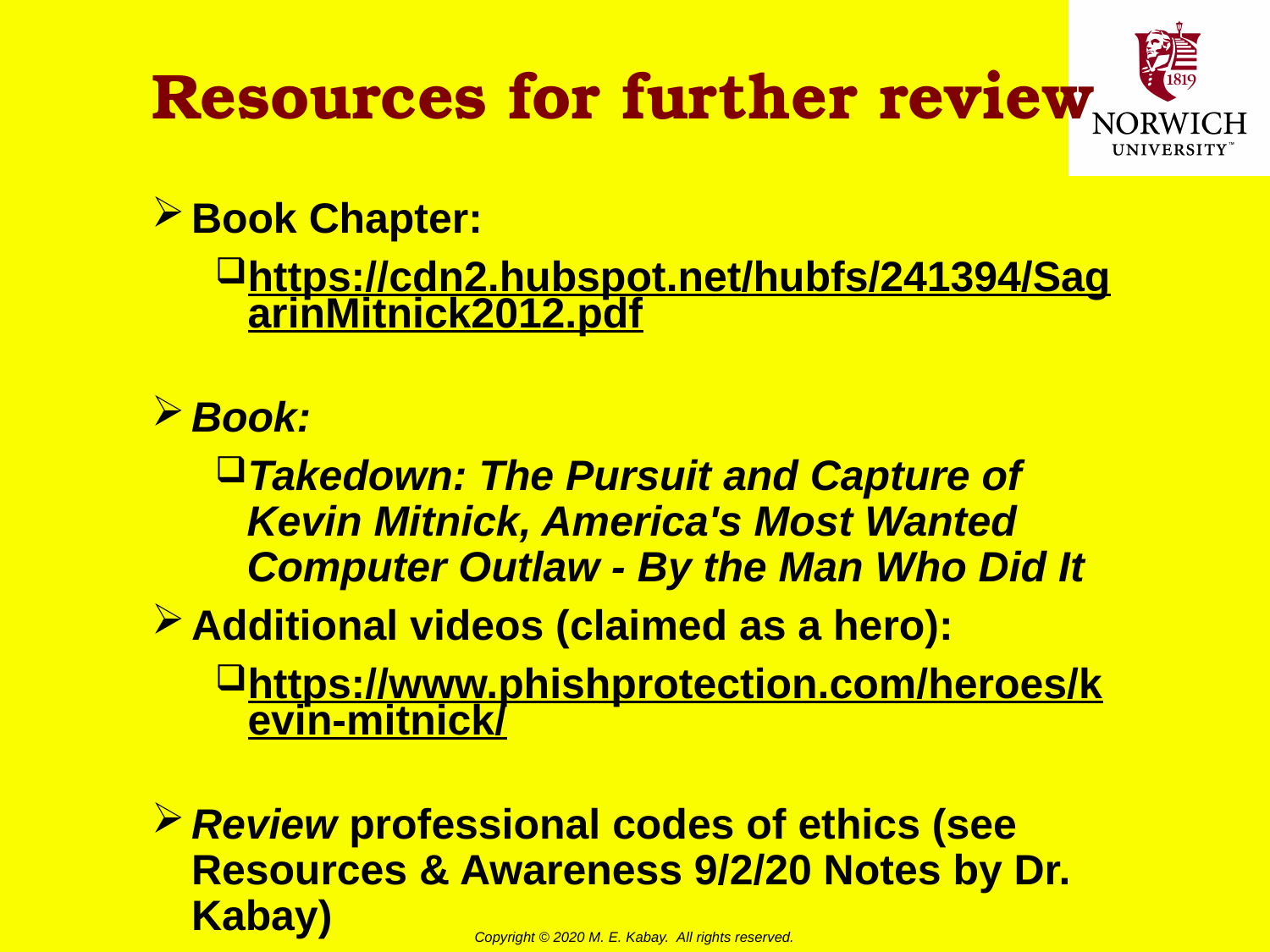

# Resources for further review
Book Chapter:
https://cdn2.hubspot.net/hubfs/241394/SagarinMitnick2012.pdf
Book:
Takedown: The Pursuit and Capture of Kevin Mitnick, America's Most Wanted Computer Outlaw - By the Man Who Did It
Additional videos (claimed as a hero):
https://www.phishprotection.com/heroes/kevin-mitnick/
Review professional codes of ethics (see Resources & Awareness 9/2/20 Notes by Dr. Kabay)